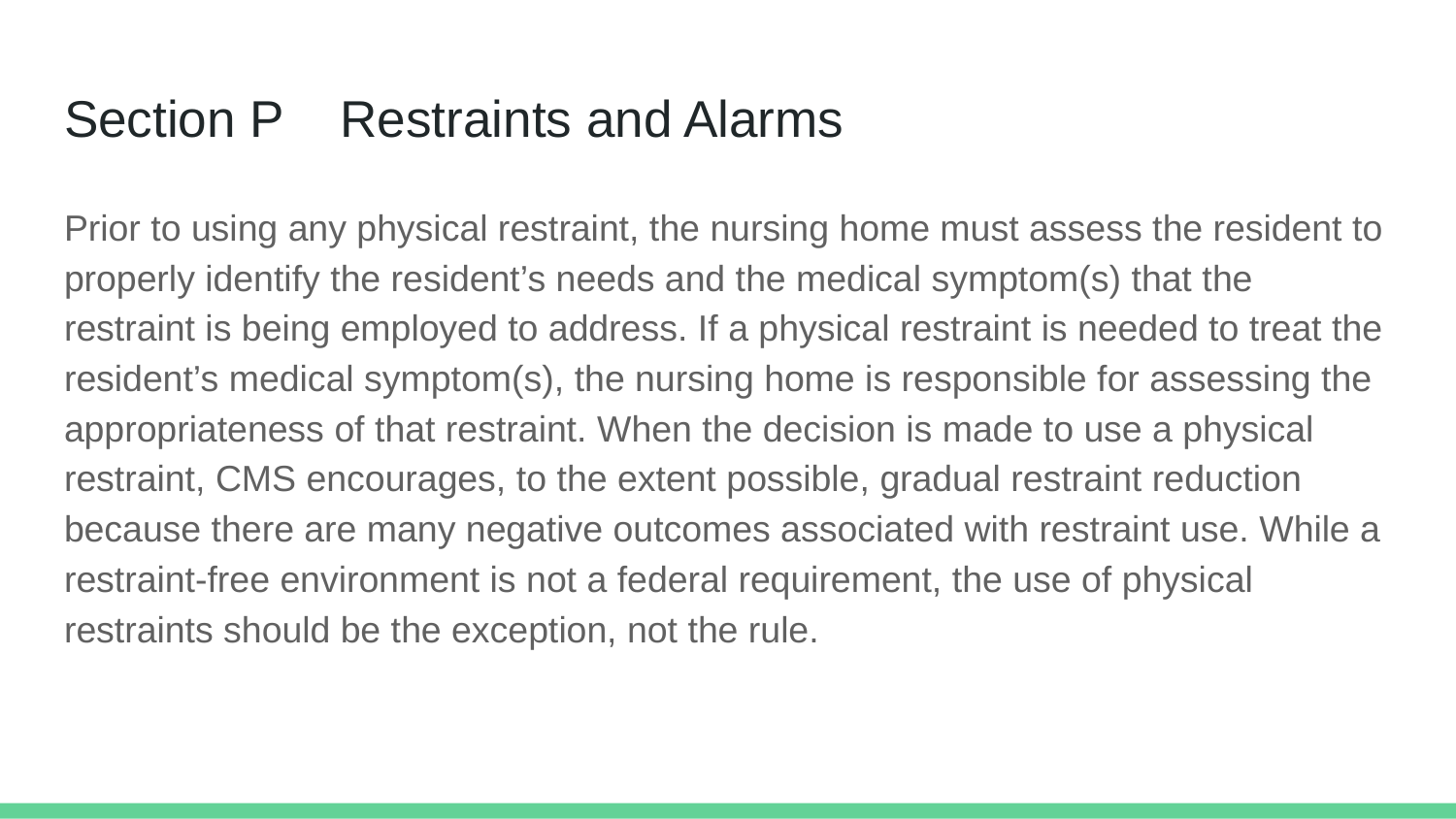

# Section P    Restraints and Alarms
Prior to using any physical restraint, the nursing home must assess the resident to properly identify the resident’s needs and the medical symptom(s) that the restraint is being employed to address. If a physical restraint is needed to treat the resident’s medical symptom(s), the nursing home is responsible for assessing the appropriateness of that restraint. When the decision is made to use a physical restraint, CMS encourages, to the extent possible, gradual restraint reduction because there are many negative outcomes associated with restraint use. While a restraint-free environment is not a federal requirement, the use of physical restraints should be the exception, not the rule.